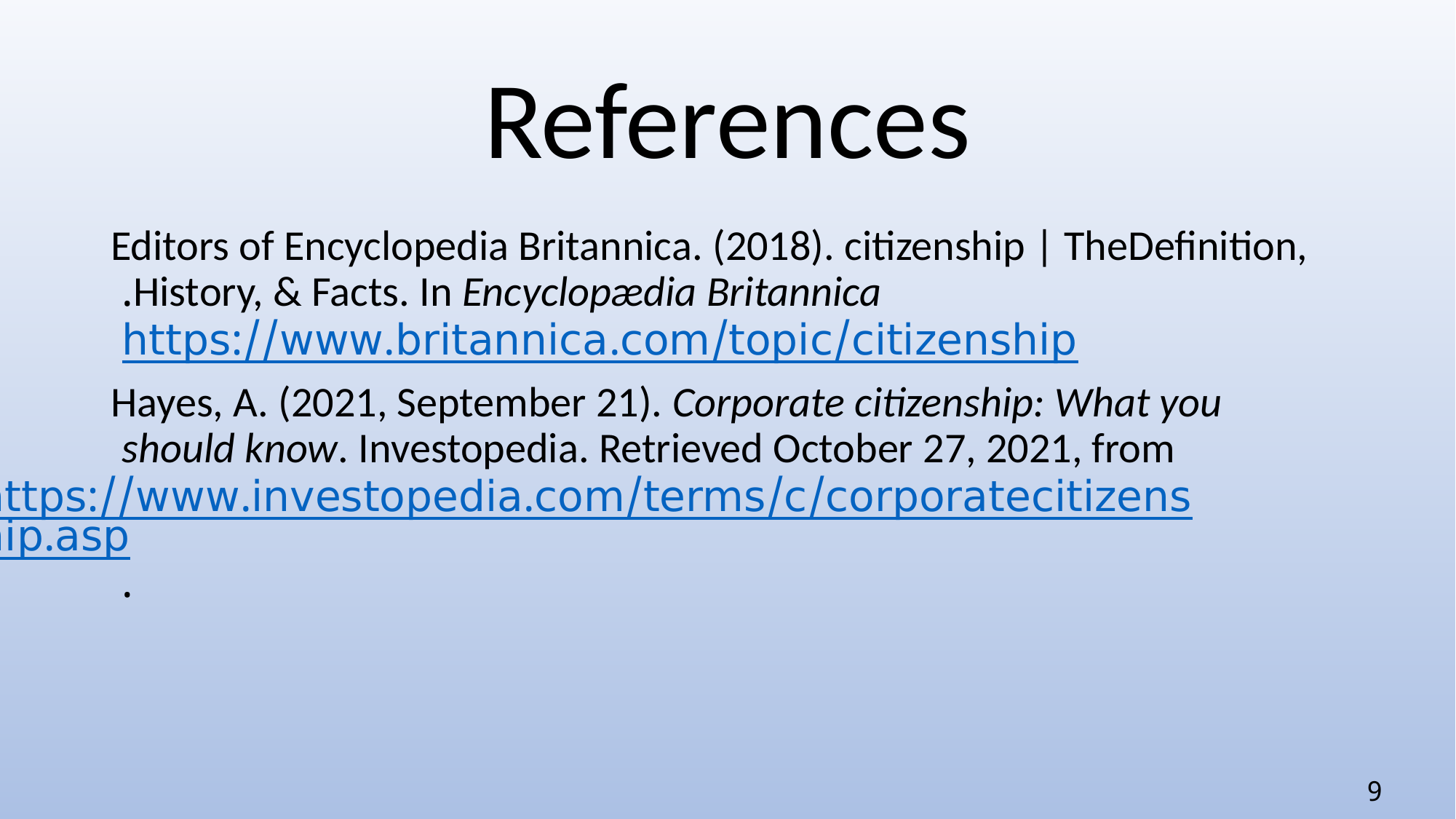

# References
 Editors of Encyclopedia Britannica. (2018). citizenship | TheDefinition, History, & Facts. In Encyclopædia Britannica. https://www.britannica.com/topic/citizenship
 Hayes, A. (2021, September 21). Corporate citizenship: What you should know. Investopedia. Retrieved October 27, 2021, from https://www.investopedia.com/terms/c/corporatecitizenship.asp.
9